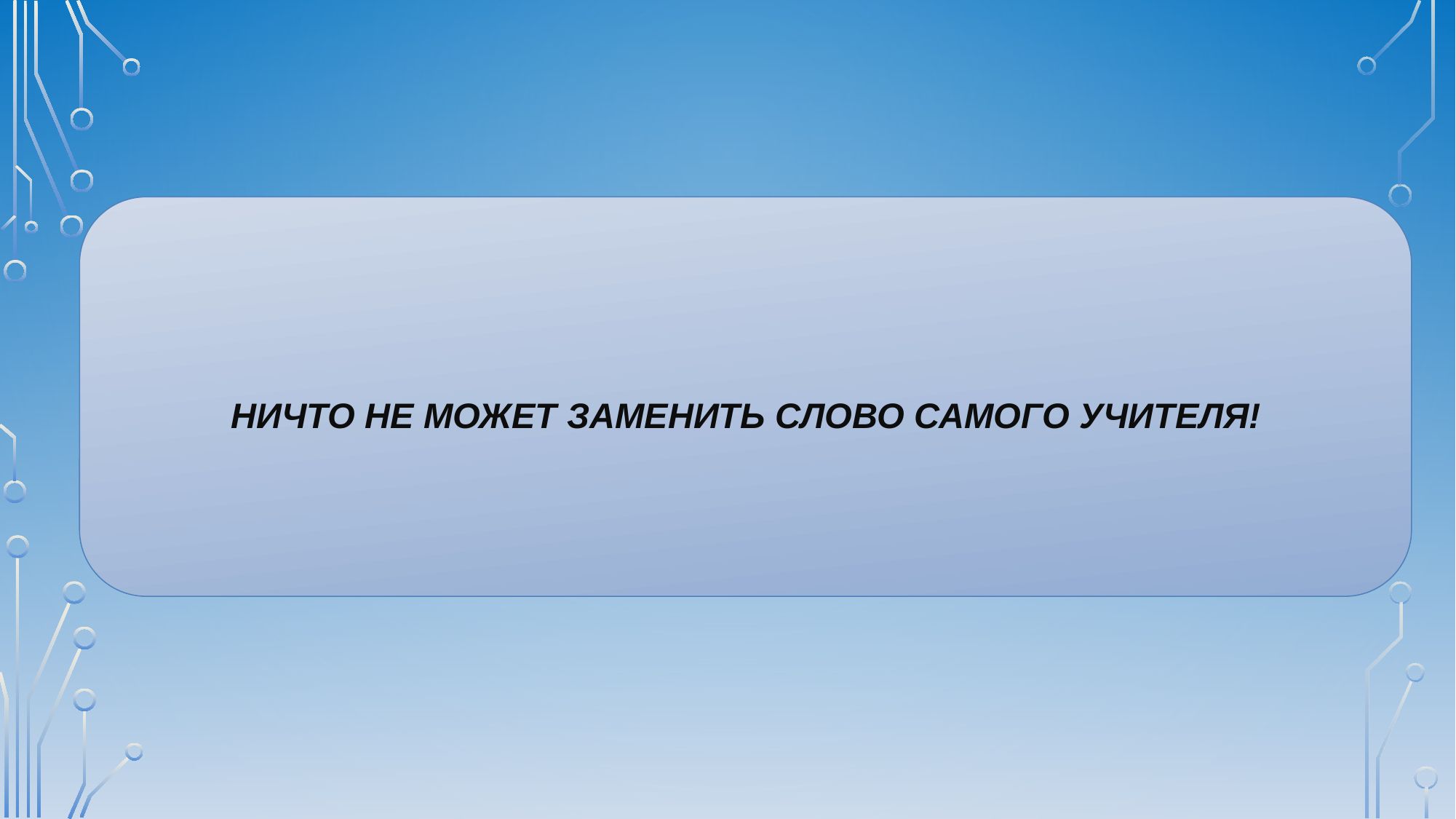

# Ничто не может заменить слово самого учителя!